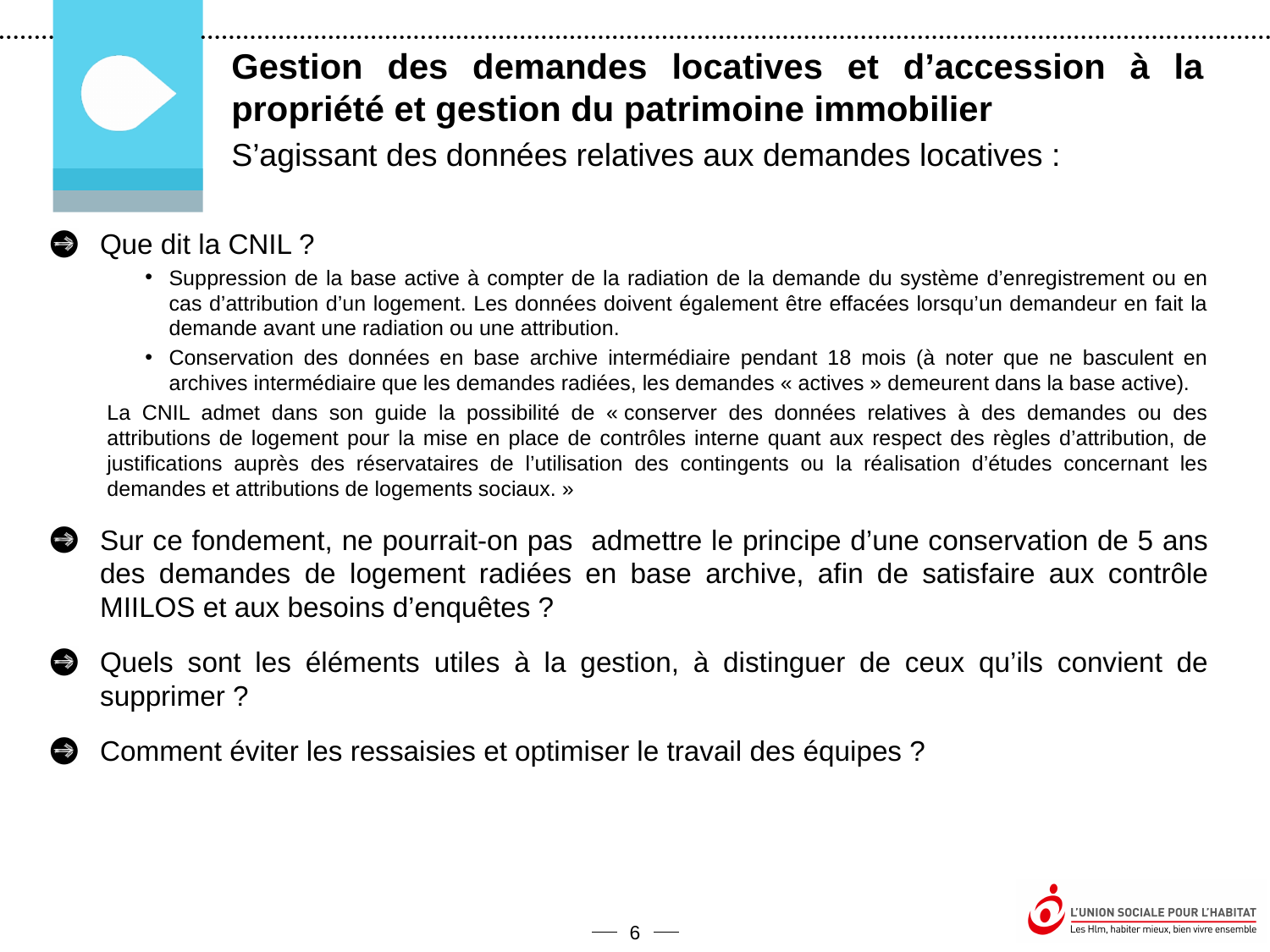

Gestion des demandes locatives et d’accession à la propriété et gestion du patrimoine immobilier
S’agissant des données relatives aux demandes locatives :

Que dit la CNIL ?
Suppression de la base active à compter de la radiation de la demande du système d’enregistrement ou en cas d’attribution d’un logement. Les données doivent également être effacées lorsqu’un demandeur en fait la demande avant une radiation ou une attribution.
Conservation des données en base archive intermédiaire pendant 18 mois (à noter que ne basculent en archives intermédiaire que les demandes radiées, les demandes « actives » demeurent dans la base active).
La CNIL admet dans son guide la possibilité de « conserver des données relatives à des demandes ou des attributions de logement pour la mise en place de contrôles interne quant aux respect des règles d’attribution, de justifications auprès des réservataires de l’utilisation des contingents ou la réalisation d’études concernant les demandes et attributions de logements sociaux. »
Sur ce fondement, ne pourrait-on pas  admettre le principe d’une conservation de 5 ans des demandes de logement radiées en base archive, afin de satisfaire aux contrôle MIILOS et aux besoins d’enquêtes ?
Quels sont les éléments utiles à la gestion, à distinguer de ceux qu’ils convient de supprimer ?
Comment éviter les ressaisies et optimiser le travail des équipes ?